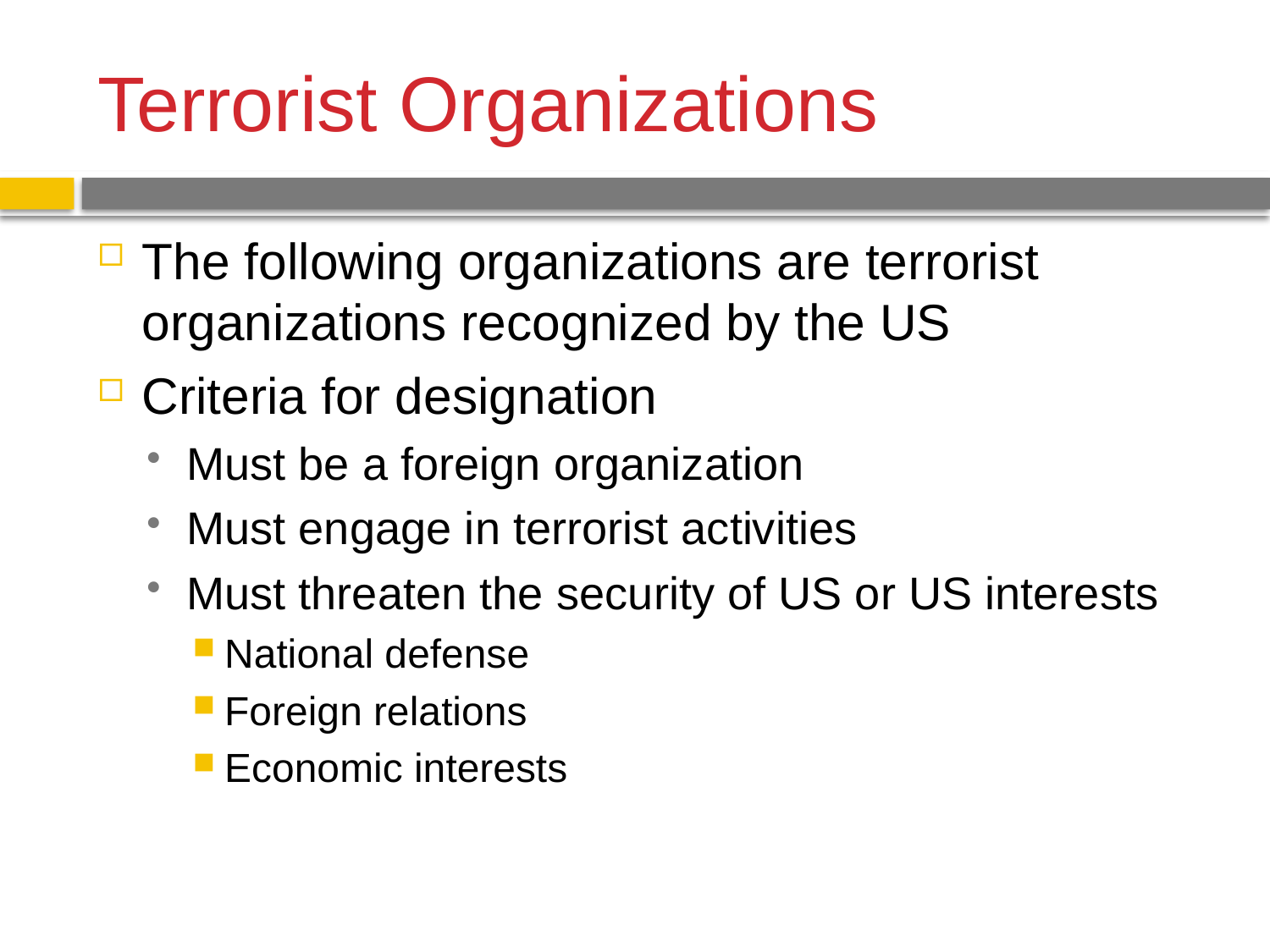

# Terrorist Organizations
The following organizations are terrorist organizations recognized by the US
Criteria for designation
Must be a foreign organization
Must engage in terrorist activities
Must threaten the security of US or US interests
National defense
Foreign relations
Economic interests